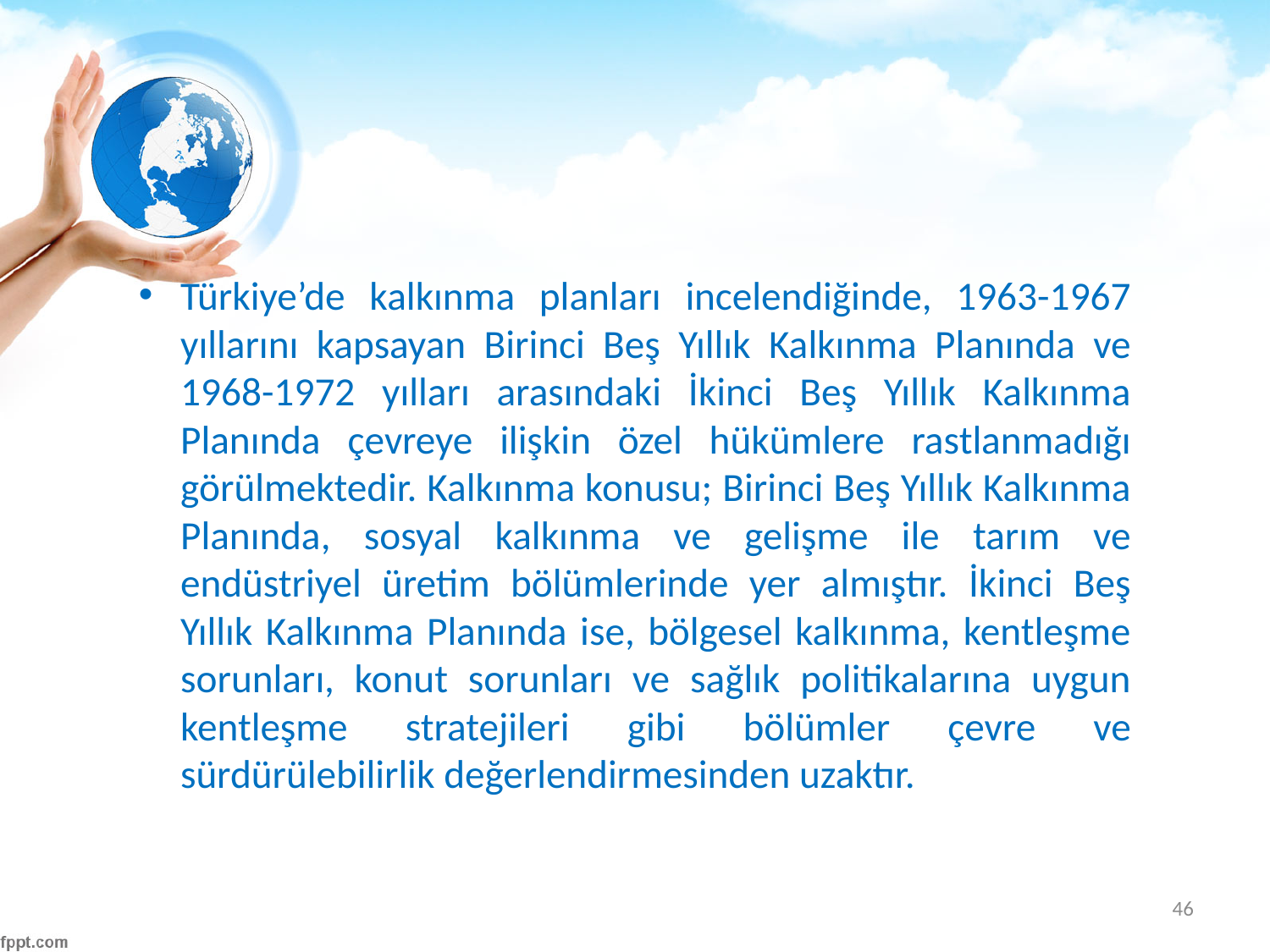

#
Türkiye’de kalkınma planları incelendiğinde, 1963-1967 yıllarını kapsayan Birinci Beş Yıllık Kalkınma Planında ve 1968-1972 yılları arasındaki İkinci Beş Yıllık Kalkınma Planında çevreye ilişkin özel hükümlere rastlanmadığı görülmektedir. Kalkınma konusu; Birinci Beş Yıllık Kalkınma Planında, sosyal kalkınma ve gelişme ile tarım ve endüstriyel üretim bölümlerinde yer almıştır. İkinci Beş Yıllık Kalkınma Planında ise, bölgesel kalkınma, kentleşme sorunları, konut sorunları ve sağlık politikalarına uygun kentleşme stratejileri gibi bölümler çevre ve sürdürülebilirlik değerlendirmesinden uzaktır.
46